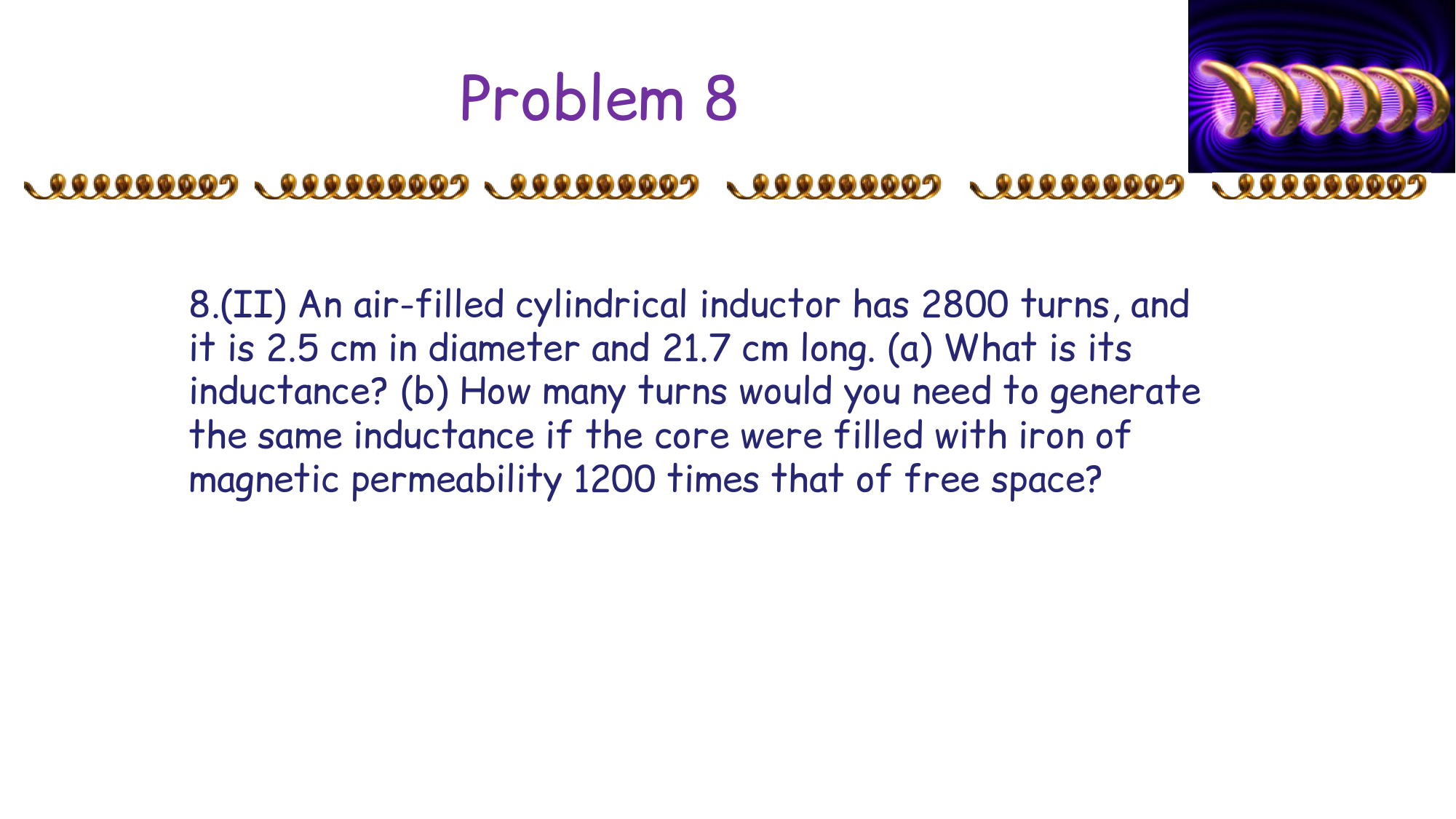

# Problem 8
8.(II) An air-filled cylindrical inductor has 2800 turns, and it is 2.5 cm in diameter and 21.7 cm long. (a) What is its inductance? (b) How many turns would you need to generate the same inductance if the core were filled with iron of magnetic permeability 1200 times that of free space?